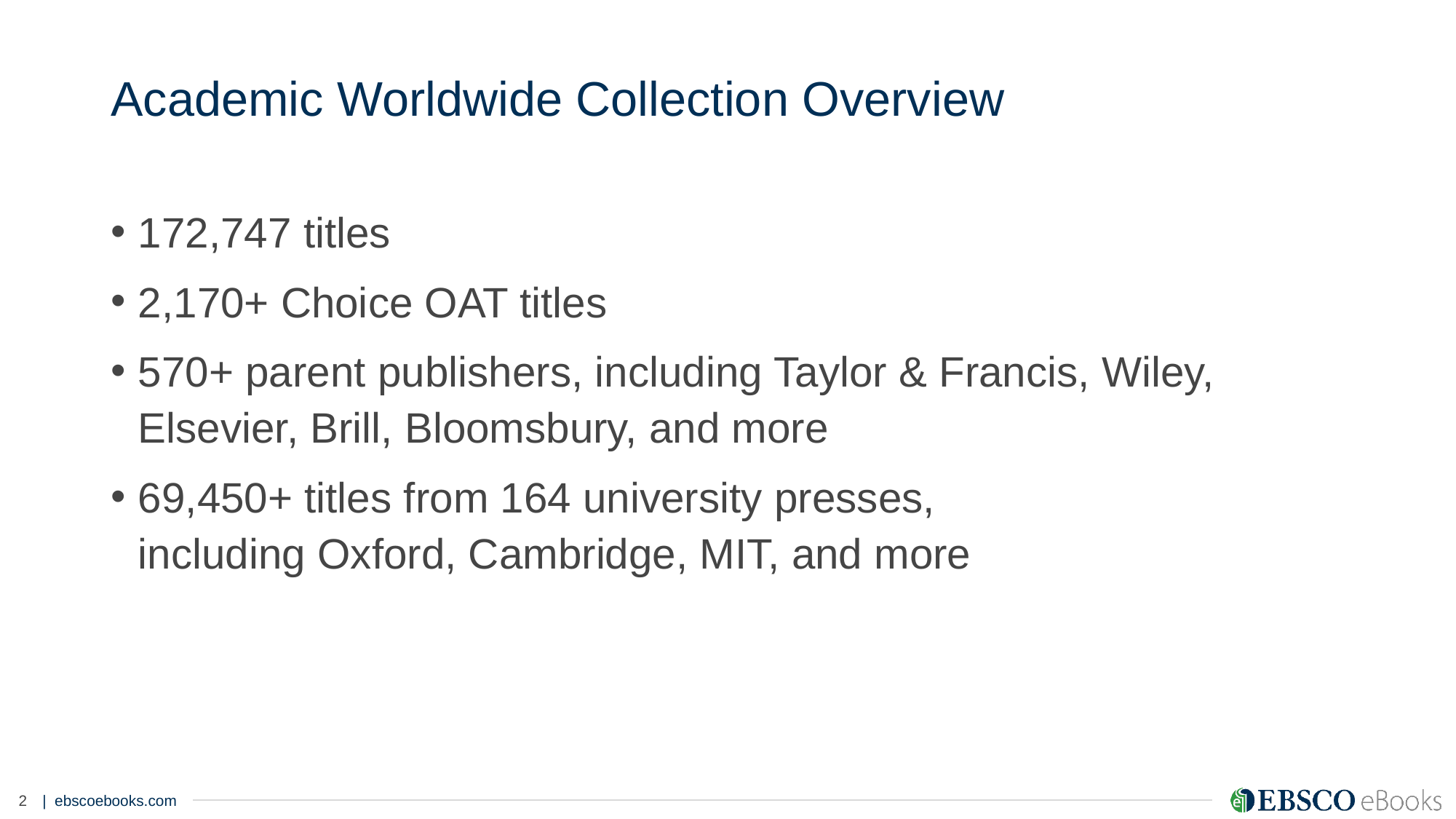

# Academic Worldwide Collection Overview
172,747 titles
2,170+ Choice OAT titles
570+ parent publishers, including Taylor & Francis, Wiley, Elsevier, Brill, Bloomsbury, and more
69,450+ titles from 164 university presses,
including Oxford, Cambridge, MIT, and more